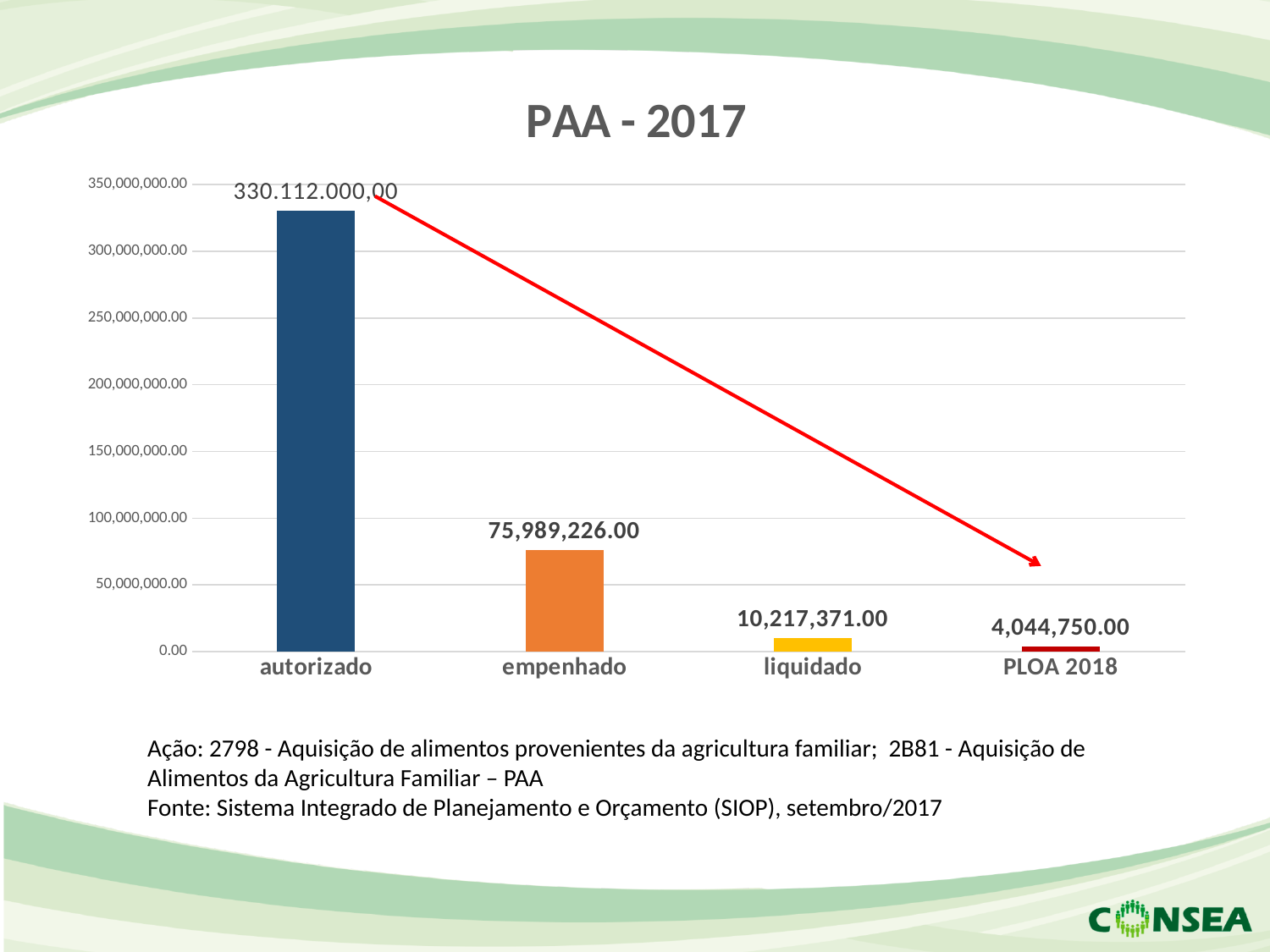

### Chart: PAA - 2017

| Category | PAA |
|---|---|
| autorizado | 330112000.0 |
| empenhado | 75989226.0 |
| liquidado | 10217371.0 |
| PLOA 2018 | 4044750.0 |
Ação: 2798 - Aquisição de alimentos provenientes da agricultura familiar;  2B81 - Aquisição de Alimentos da Agricultura Familiar – PAA
Fonte: Sistema Integrado de Planejamento e Orçamento (SIOP), setembro/2017